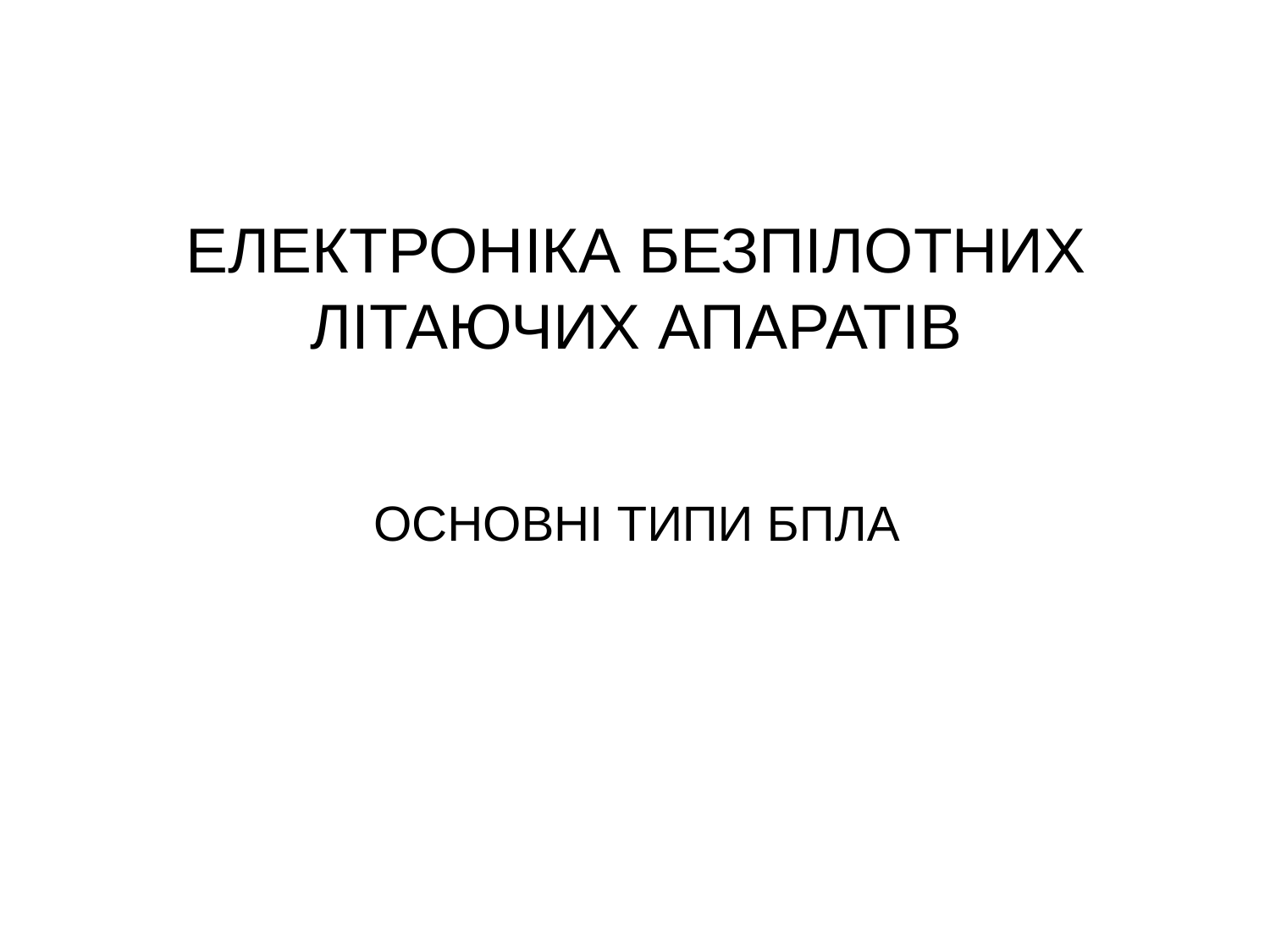

# ЕЛЕКТРОНІКА БЕЗПІЛОТНИХ ЛІТАЮЧИХ АПАРАТІВ
ОСНОВНІ ТИПИ БПЛА